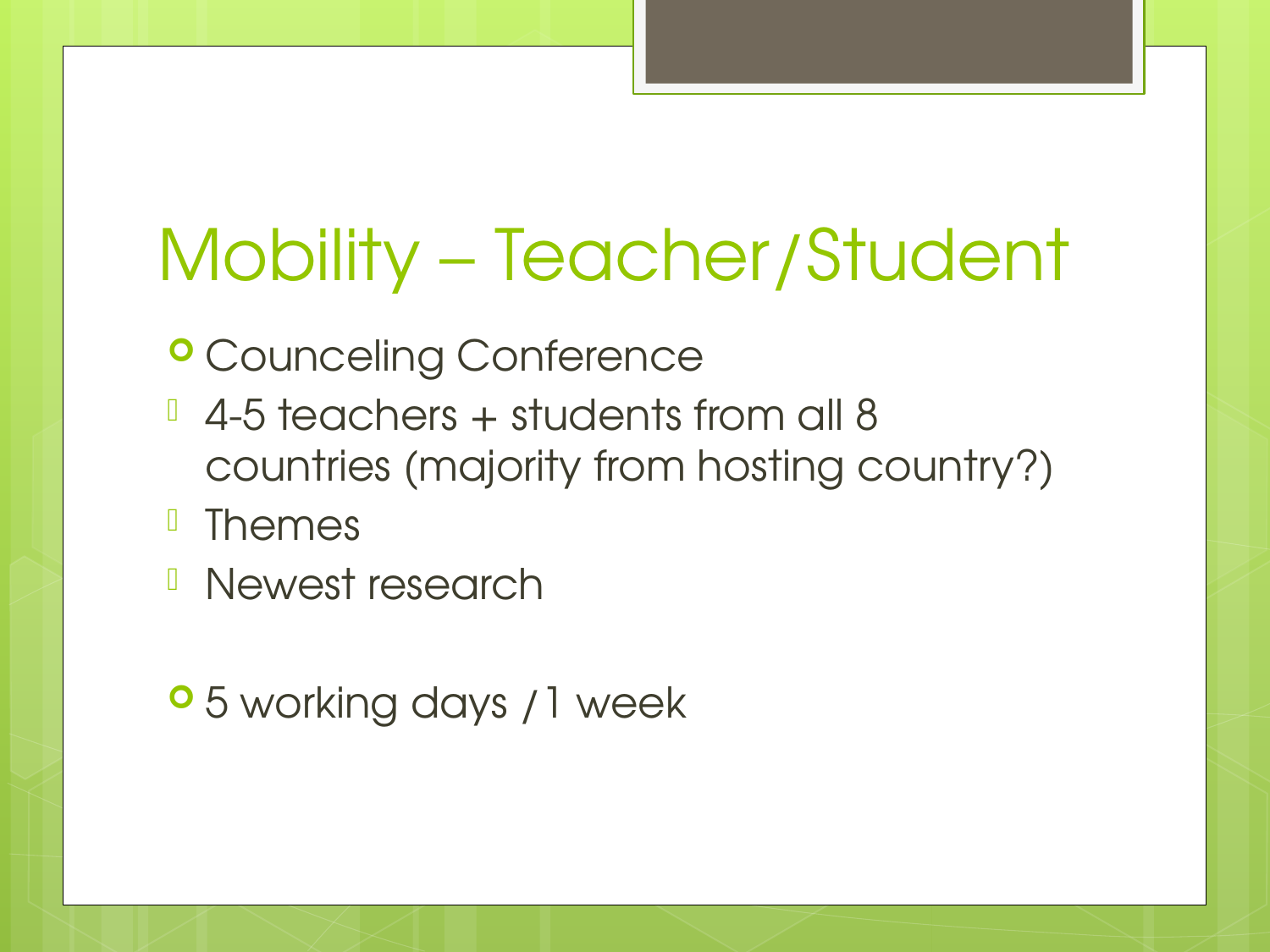

# Mobility – Teacher/Student
Counceling Conference
4-5 teachers + students from all 8 countries (majority from hosting country?)
Themes
Newest research

5 working days /1 week